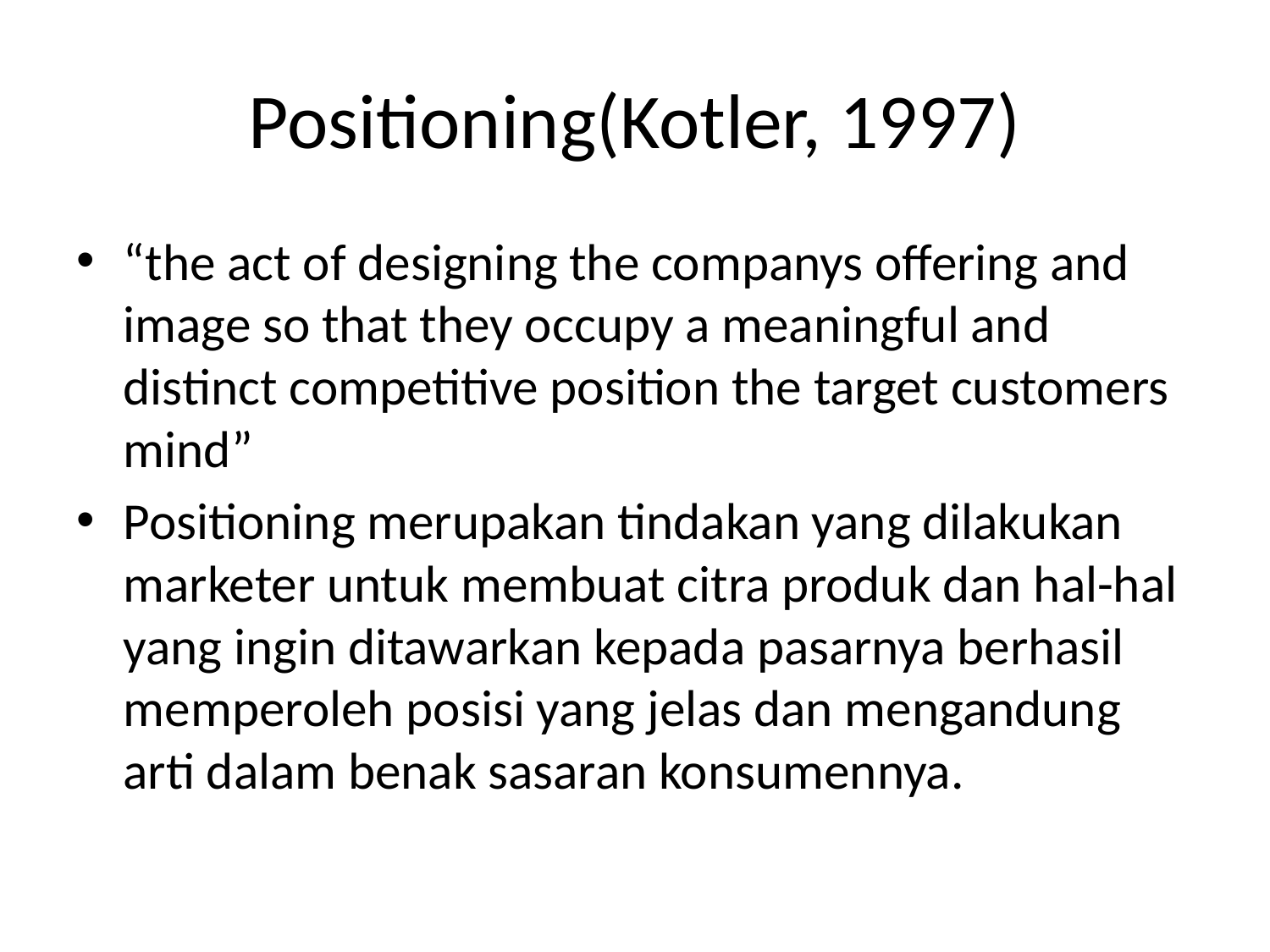

# Positioning(Kotler, 1997)
“the act of designing the companys offering and image so that they occupy a meaningful and distinct competitive position the target customers mind”
Positioning merupakan tindakan yang dilakukan marketer untuk membuat citra produk dan hal-hal yang ingin ditawarkan kepada pasarnya berhasil memperoleh posisi yang jelas dan mengandung arti dalam benak sasaran konsumennya.